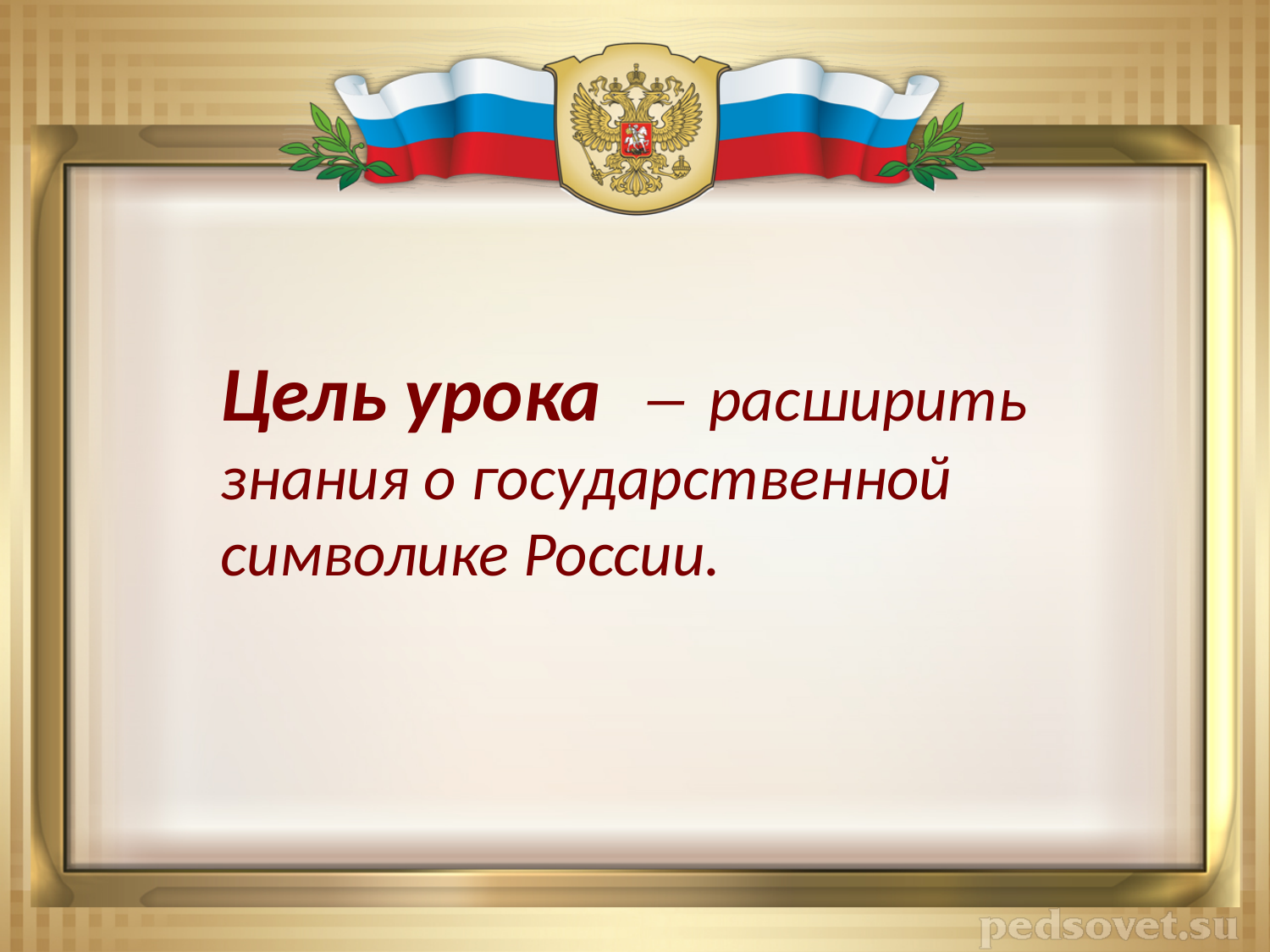

Цель урока  ― расширить знания о государственной символике России.